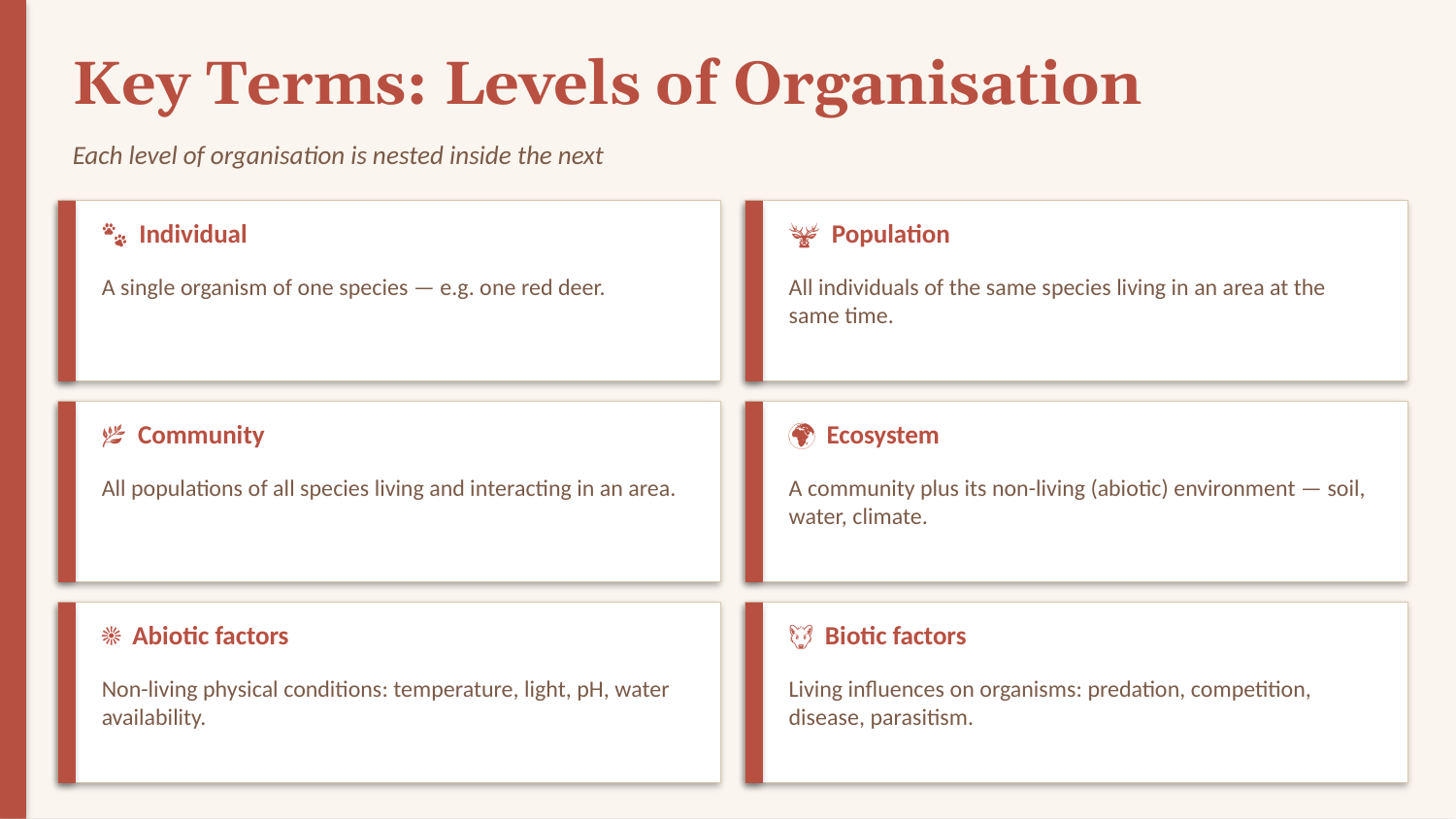

Key Terms: Levels of Organisation
Each level of organisation is nested inside the next

🐾  Individual
🦌  Population
A single organism of one species — e.g. one red deer.
All individuals of the same species living in an area at the same time.

🌿  Community
🌍  Ecosystem
All populations of all species living and interacting in an area.
A community plus its non-living (abiotic) environment — soil, water, climate.

☀️  Abiotic factors
🐺  Biotic factors
Non-living physical conditions: temperature, light, pH, water availability.
Living influences on organisms: predation, competition, disease, parasitism.